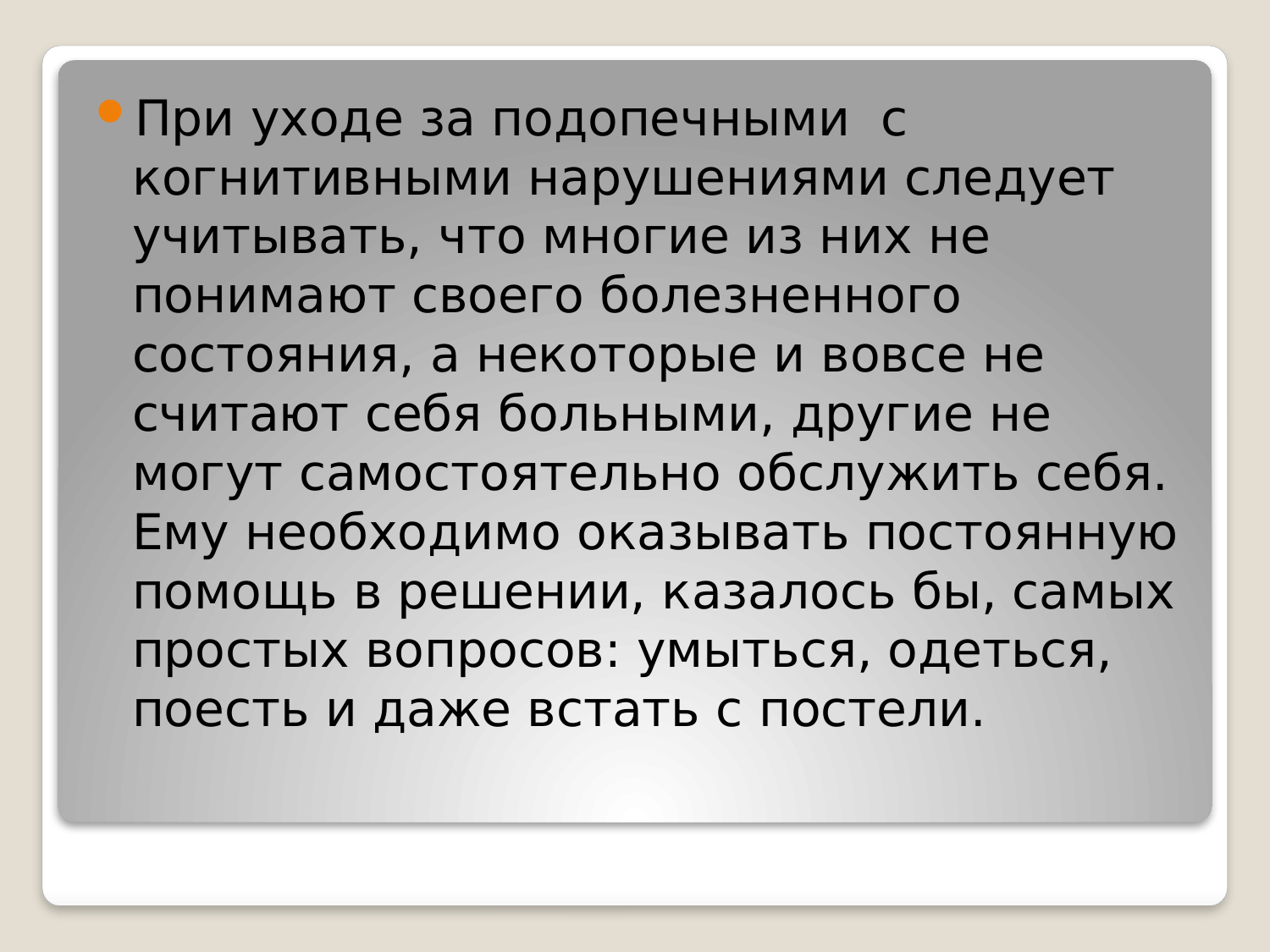

При уходе за подопечными  с когнитивными нарушениями следует учитывать, что многие из них не понимают своего болезненного состояния, а некоторые и вовсе не считают себя больными, другие не могут самостоятельно обслужить себя. Ему необходимо оказывать постоянную помощь в решении, казалось бы, самых простых вопросов: умыться, одеться, поесть и даже встать с постели.